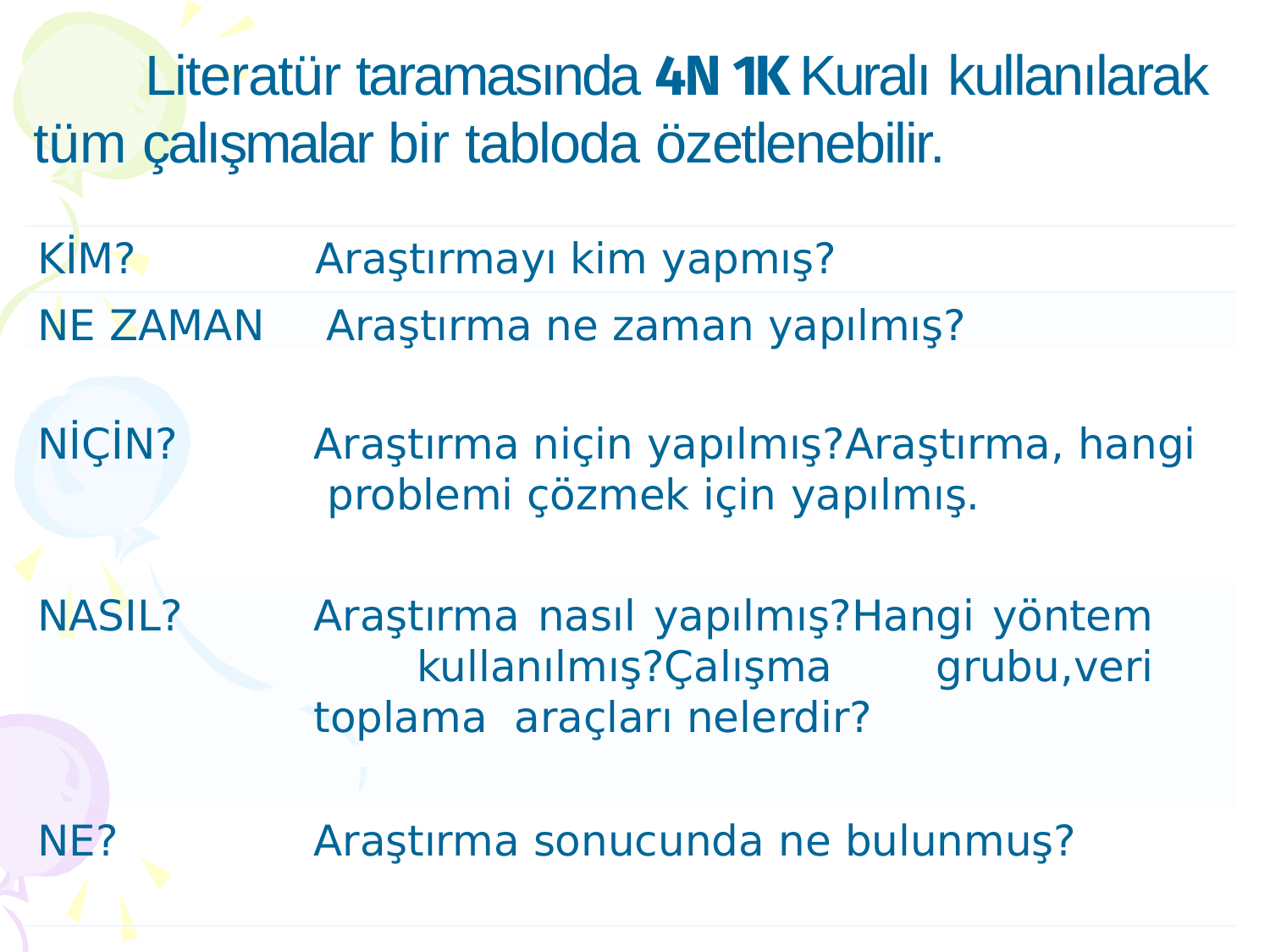

# Literatür taramasında 4N 1K Kuralı kullanılarak  tüm çalışmalar bir tabloda özetlenebilir.

KİM?	Araştırmayı kim yapmış?

NE ZAMAN	Araştırma ne zaman yapılmış?
NİÇİN?
Araştırma niçin yapılmış?Araştırma, hangi  problemi çözmek için yapılmış.

NASIL?
Araştırma nasıl yapılmış?Hangi yöntem  kullanılmış?Çalışma grubu,veri toplama  araçları nelerdir?
NE?
Araştırma sonucunda ne bulunmuş?